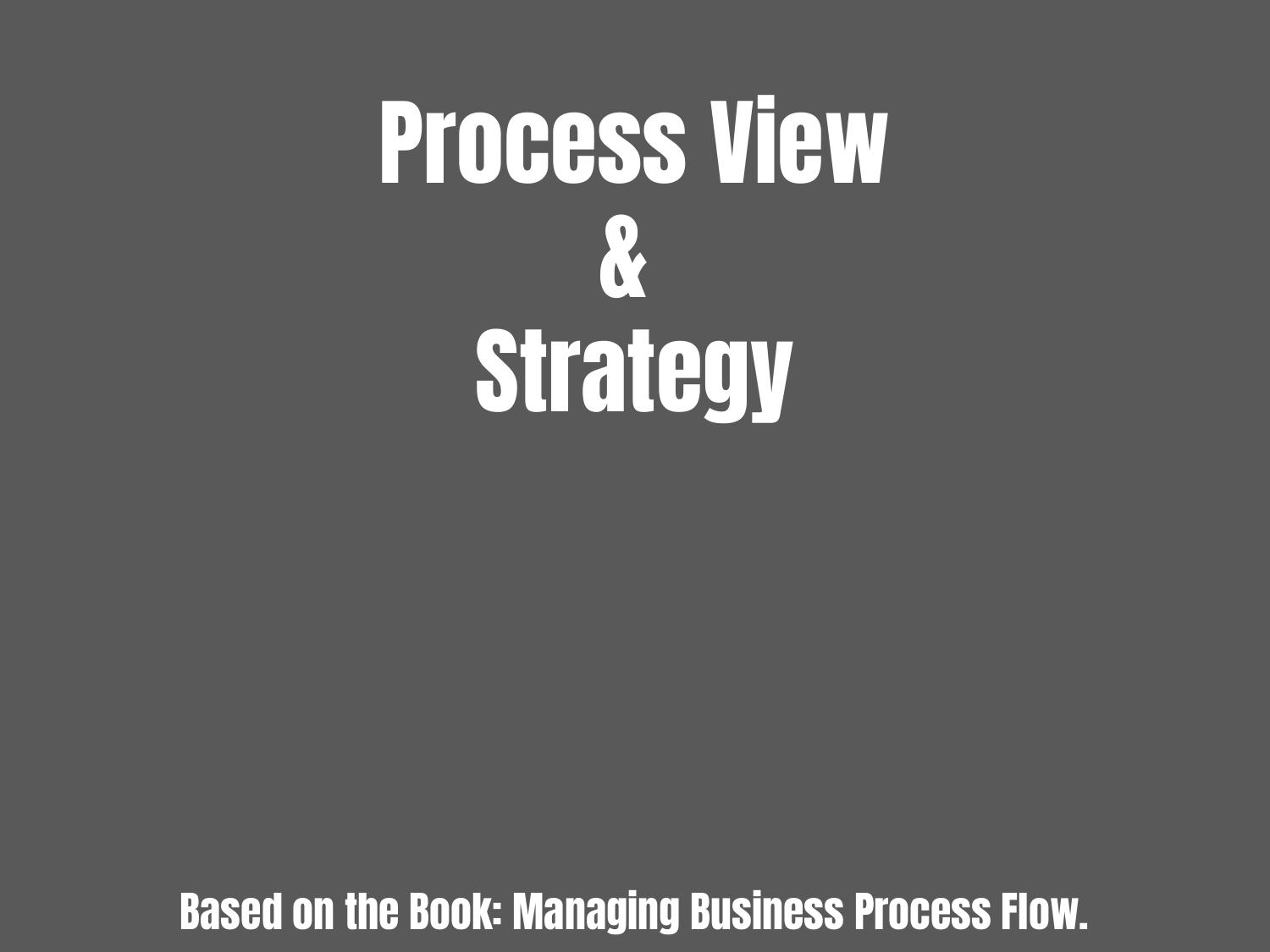

# Process View & Strategy Based on the Book: Managing Business Process Flow.